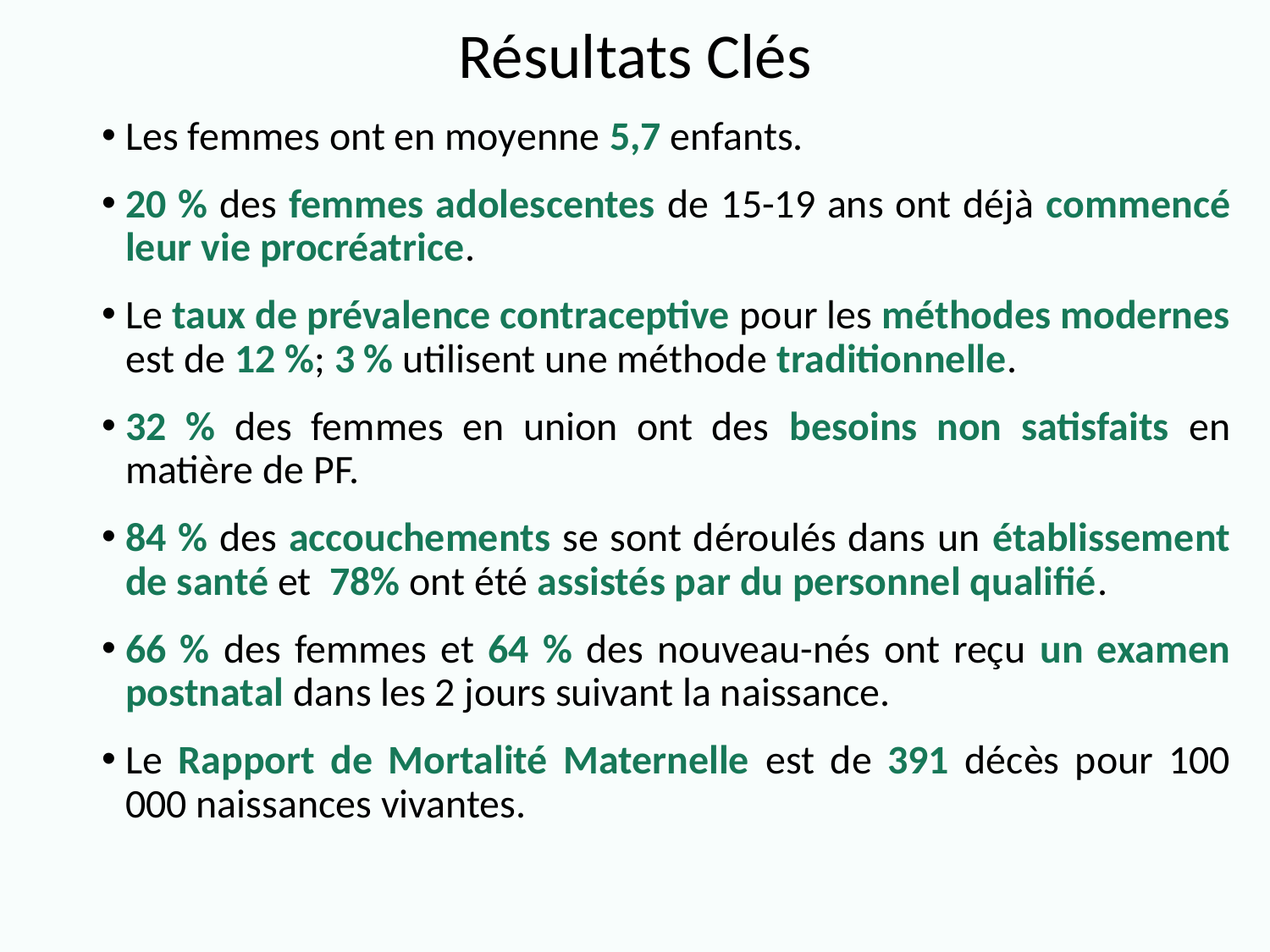

# Résultats Clés
Les femmes ont en moyenne 5,7 enfants.
20 % des femmes adolescentes de 15-19 ans ont déjà commencé leur vie procréatrice.
Le taux de prévalence contraceptive pour les méthodes modernes est de 12 %; 3 % utilisent une méthode traditionnelle.
32 % des femmes en union ont des besoins non satisfaits en matière de PF.
84 % des accouchements se sont déroulés dans un établissement de santé et  78% ont été assistés par du personnel qualifié.
66 % des femmes et 64 % des nouveau-nés ont reçu un examen postnatal dans les 2 jours suivant la naissance.
Le Rapport de Mortalité Maternelle est de 391 décès pour 100 000 naissances vivantes.